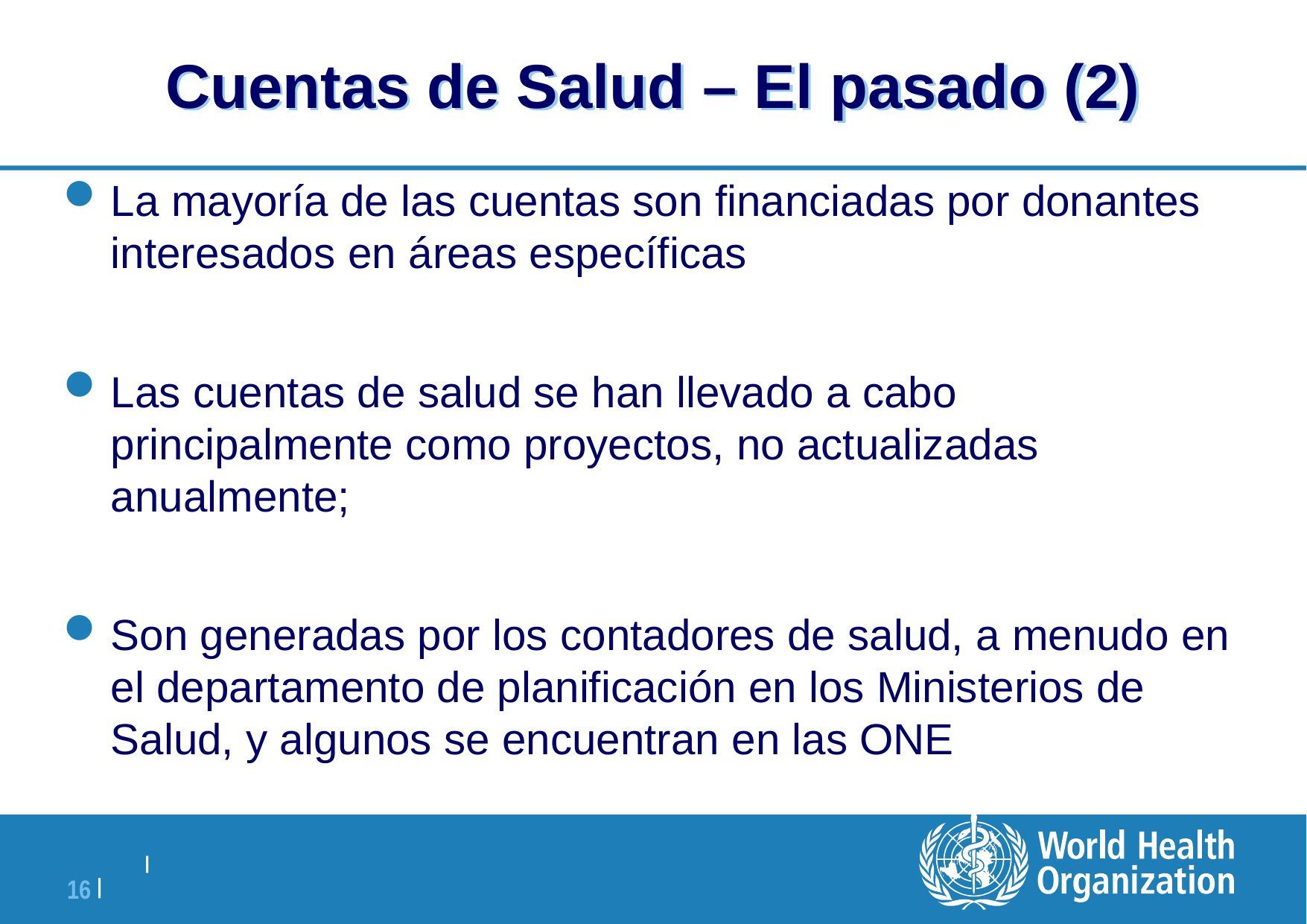

# Cuentas de Salud – El pasado (2)
La mayoría de las cuentas son financiadas por donantes interesados ​​en áreas específicas
Las cuentas de salud se han llevado a cabo principalmente como proyectos, no actualizadas anualmente;
Son generadas por los contadores de salud, a menudo en el departamento de planificación en los Ministerios de Salud, y algunos se encuentran en las ONE